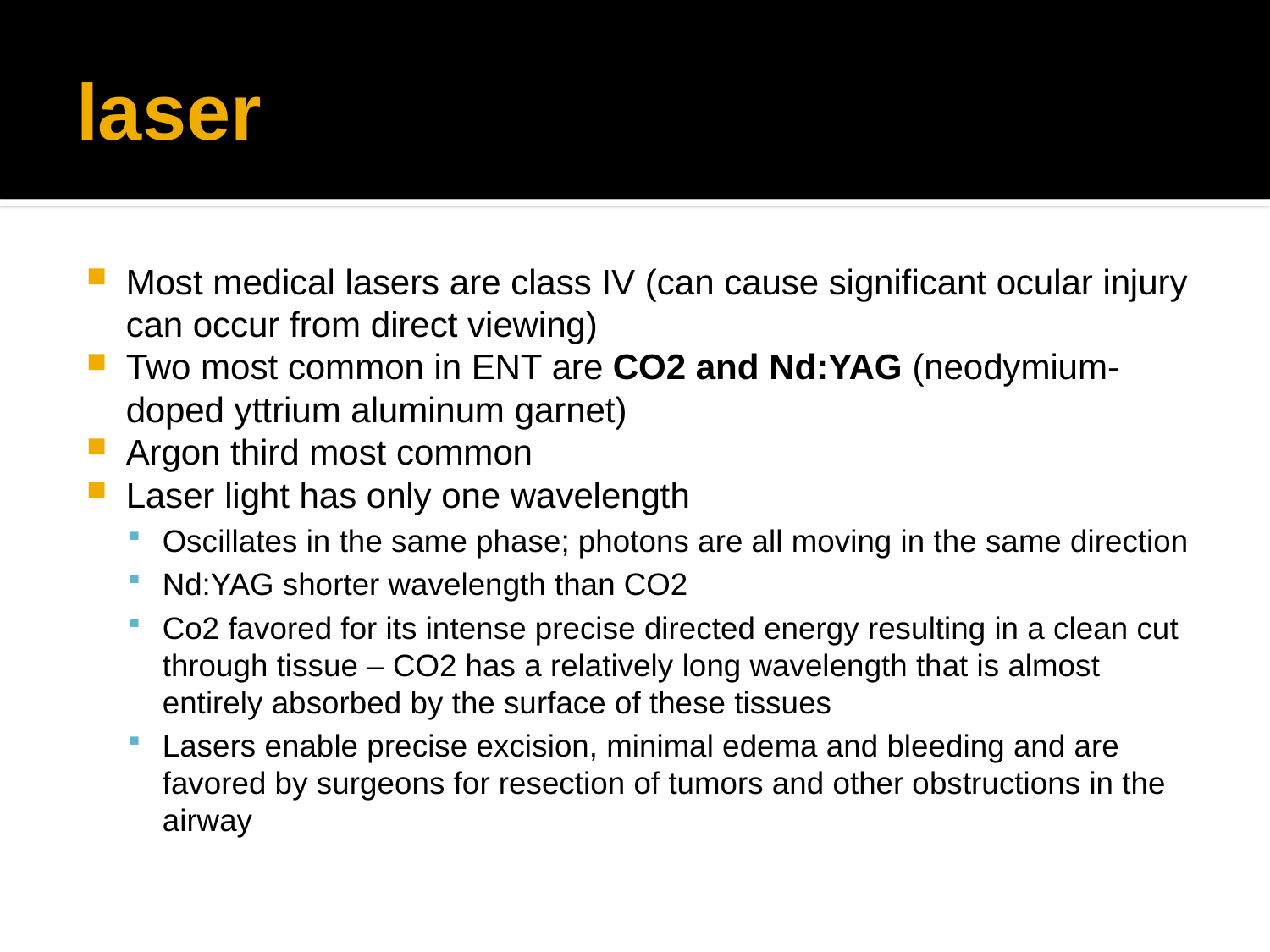

# laser
Most medical lasers are class IV (can cause significant ocular injury can occur from direct viewing)
Two most common in ENT are CO2 and Nd:YAG (neodymium-doped yttrium aluminum garnet)
Argon third most common
Laser light has only one wavelength
Oscillates in the same phase; photons are all moving in the same direction
Nd:YAG shorter wavelength than CO2
Co2 favored for its intense precise directed energy resulting in a clean cut through tissue – CO2 has a relatively long wavelength that is almost entirely absorbed by the surface of these tissues
Lasers enable precise excision, minimal edema and bleeding and are favored by surgeons for resection of tumors and other obstructions in the airway